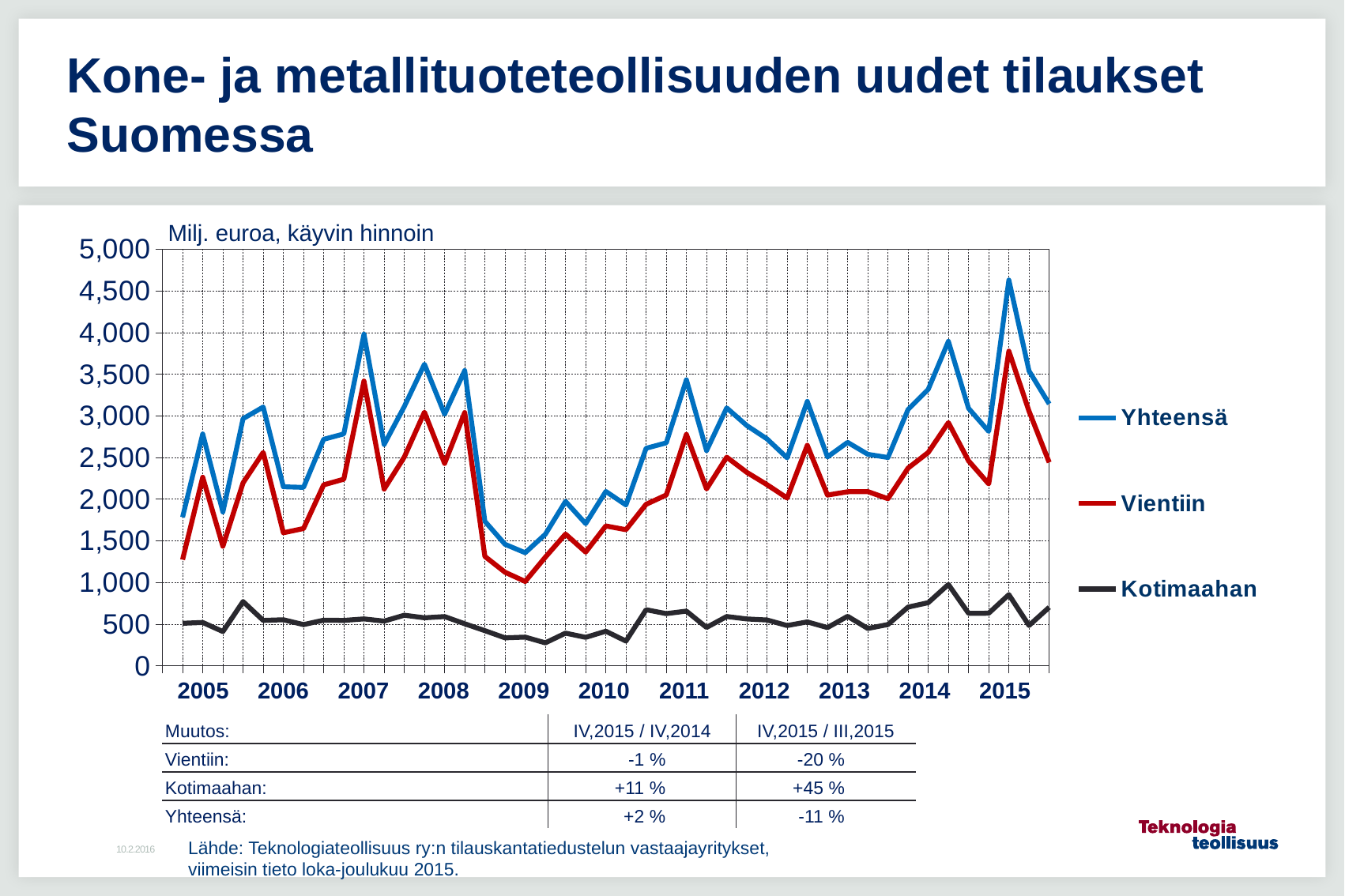

Kone- ja metallituoteteollisuuden uudet tilaukset Suomessa

### Chart

| Category |
|---|

### Chart

| Category | Yhteensä  | Vientiin  | Kotimaahan  |
|---|---|---|---|
| 2004,IV | None | None | None |
| 2005,I | 1782.2 | 1272.6 | 509.6 |
|  | 2781.9 | 2262.2 | 519.8 |
|  | 1844.9 | 1434.3 | 410.6 |
|  | 2965.2 | 2194.6 | 770.6 |
| 2006,I | 3105.1 | 2560.6 | 544.5 |
|  | 2147.7 | 1595.6 | 552.1 |
|  | 2140.8 | 1646.7 | 494.1 |
|  | 2717.7 | 2170.7 | 547.0 |
| 2007,I | 2783.0 | 2238.8 | 544.3 |
|  | 3979.5 | 3417.3 | 562.2 |
|  | 2655.7 | 2119.9 | 535.8 |
|  | 3110.8 | 2504.3 | 606.6 |
| 2008,I | 3619.4 | 3043.4 | 575.9 |
|  | 3018.8 | 2428.5 | 590.4 |
|  | 3542.5 | 3038.5 | 504.0 |
|  | 1733.2 | 1312.1 | 421.2 |
| 2009,I | 1457.5 | 1122.4 | 335.1 |
|  | 1356.0 | 1011.9 | 344.1 |
|  | 1578.7 | 1303.4 | 275.3 |
|  | 1971.8 | 1580.4 | 391.4 |
| 2010,I | 1705.5 | 1364.1 | 341.4 |
|  | 2091.9 | 1677.6 | 414.3 |
|  | 1929.5 | 1632.9 | 296.6 |
|  | 2610.1 | 1937.3 | 672.8 |
| 2011,I | 2675.3 | 2049.5 | 625.8 |
|  | 3432.0 | 2776.4 | 655.6 |
|  | 2582.0 | 2122.0 | 460.0 |
|  | 3094.5 | 2503.5 | 591.0 |
| 2012,I | 2882.4 | 2320.4 | 562.0 |
|  | 2722.6 | 2173.1 | 549.6 |
|  | 2495.7 | 2012.8 | 482.9 |
|  | 3173.0 | 2646.4 | 526.6 |
| 2013,I | 2506.6 | 2048.3 | 458.4 |
|  | 2681.5 | 2088.0 | 593.5 |
|  | 2537.9 | 2090.4 | 447.5 |
|  | 2499.4 | 2004.4 | 495.1 |
| 2014,I | 3075.8 | 2371.7 | 704.1 |
|  | 3317.2 | 2559.9 | 757.3 |
|  | 3893.7 | 2918.0 | 975.7 |
|  | 3089.4 | 2459.7 | 629.7 |
| 2015,I | 2812.7 | 2182.2 | 630.5 |
Milj. euroa, käyvin hinnoin
| 2005 | 2006 | 2007 | 2008 | 2009 | 2010 | 2011 | 2012 | 2013 | 2014 | 2015 |
| --- | --- | --- | --- | --- | --- | --- | --- | --- | --- | --- |
| Muutos: | IV,2015 / IV,2014 | IV,2015 / III,2015 |
| --- | --- | --- |
| Vientiin: | -1 % | -20 % |
| Kotimaahan: | +11 % | +45 % |
| Yhteensä: | +2 % | -11 % |
Lähde: Teknologiateollisuus ry:n tilauskantatiedustelun vastaajayritykset,
viimeisin tieto loka-joulukuu 2015.
10.2.2016